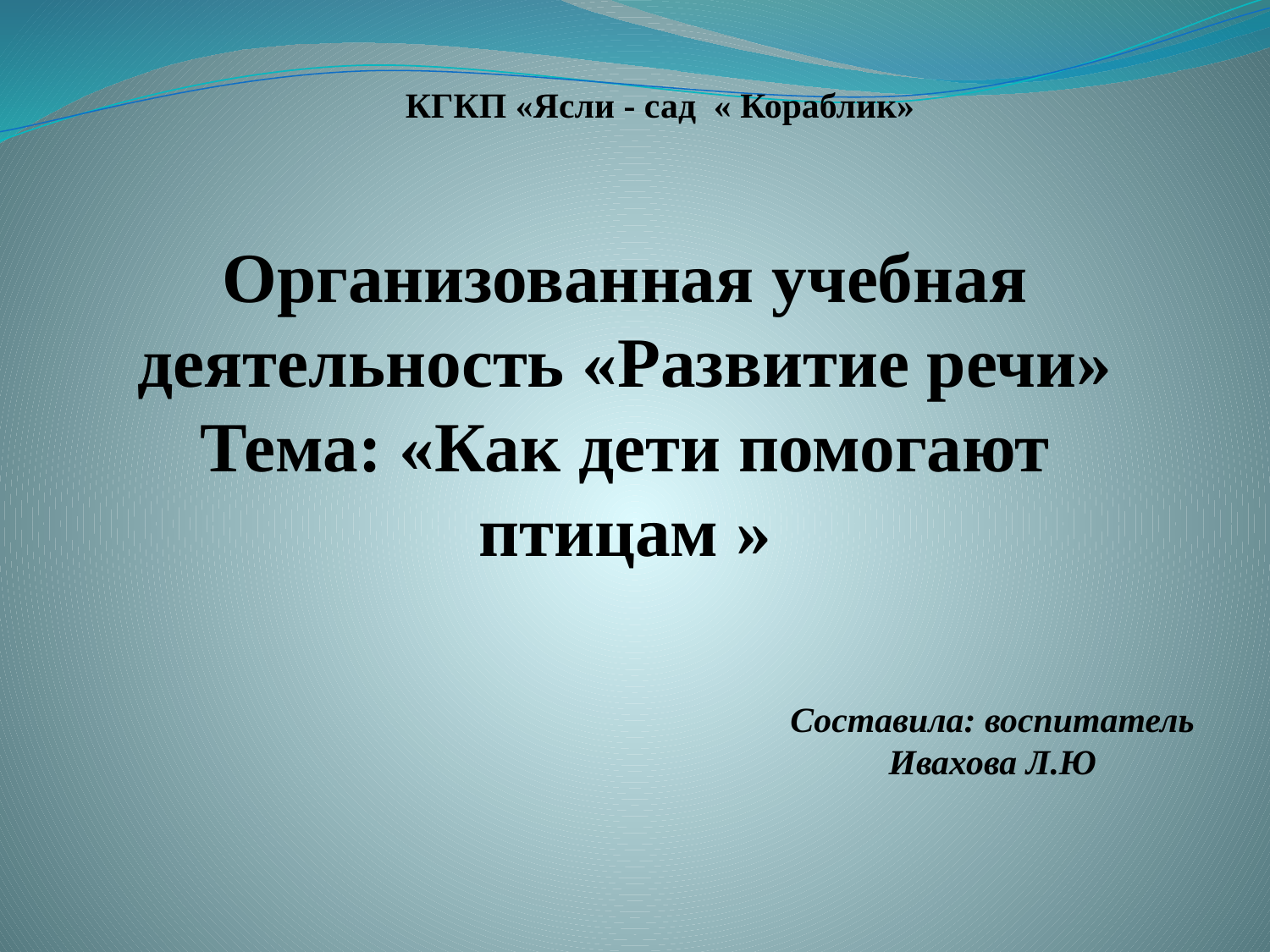

КГКП «Ясли - сад  « Кораблик»
Организованная учебная деятельность «Развитие речи»
Тема: «Как дети помогают птицам »

                                                    Составила: воспитатель Ивахова Л.Ю